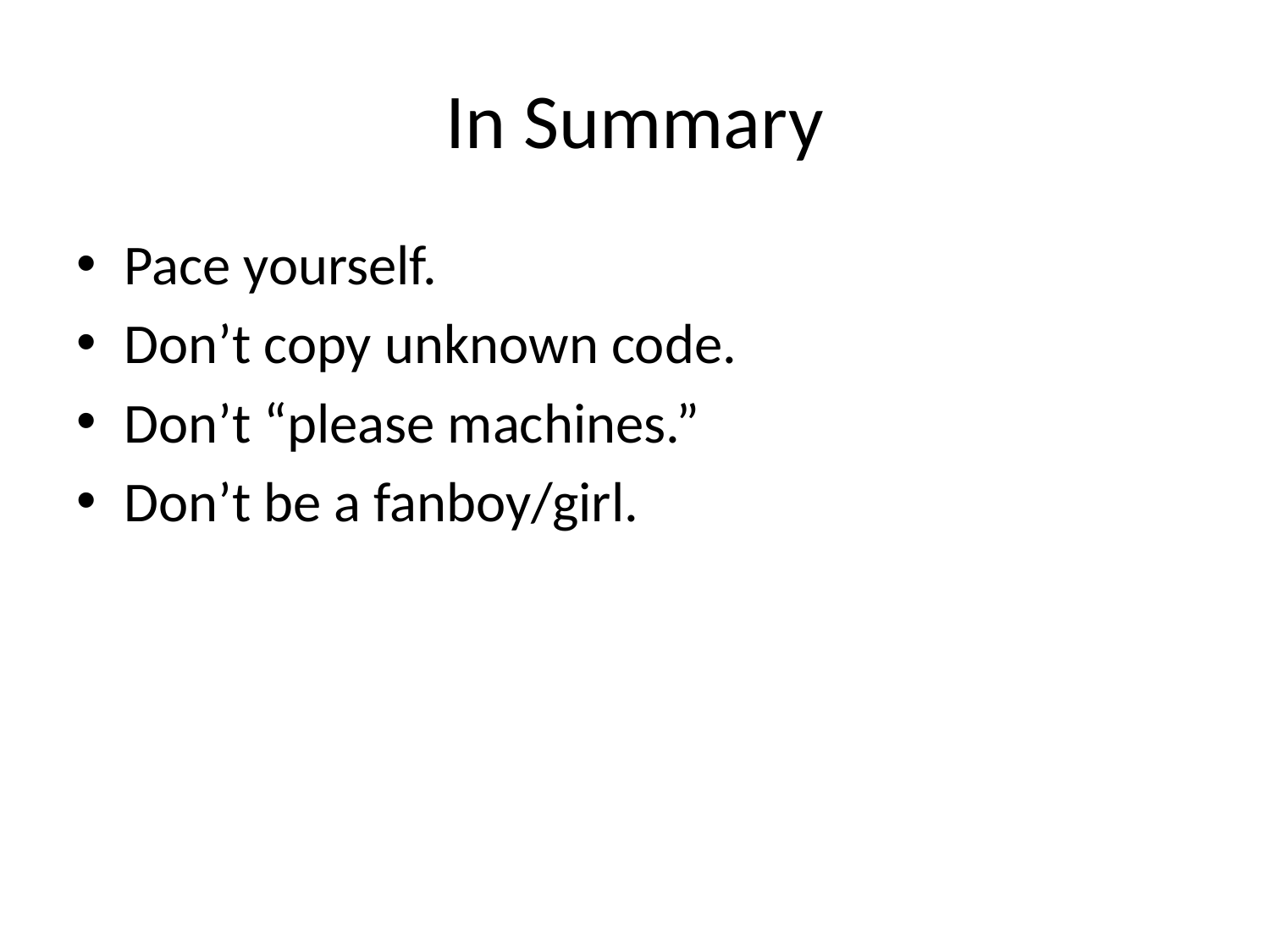

# In Summary
Pace yourself.
Don’t copy unknown code.
Don’t “please machines.”
Don’t be a fanboy/girl.